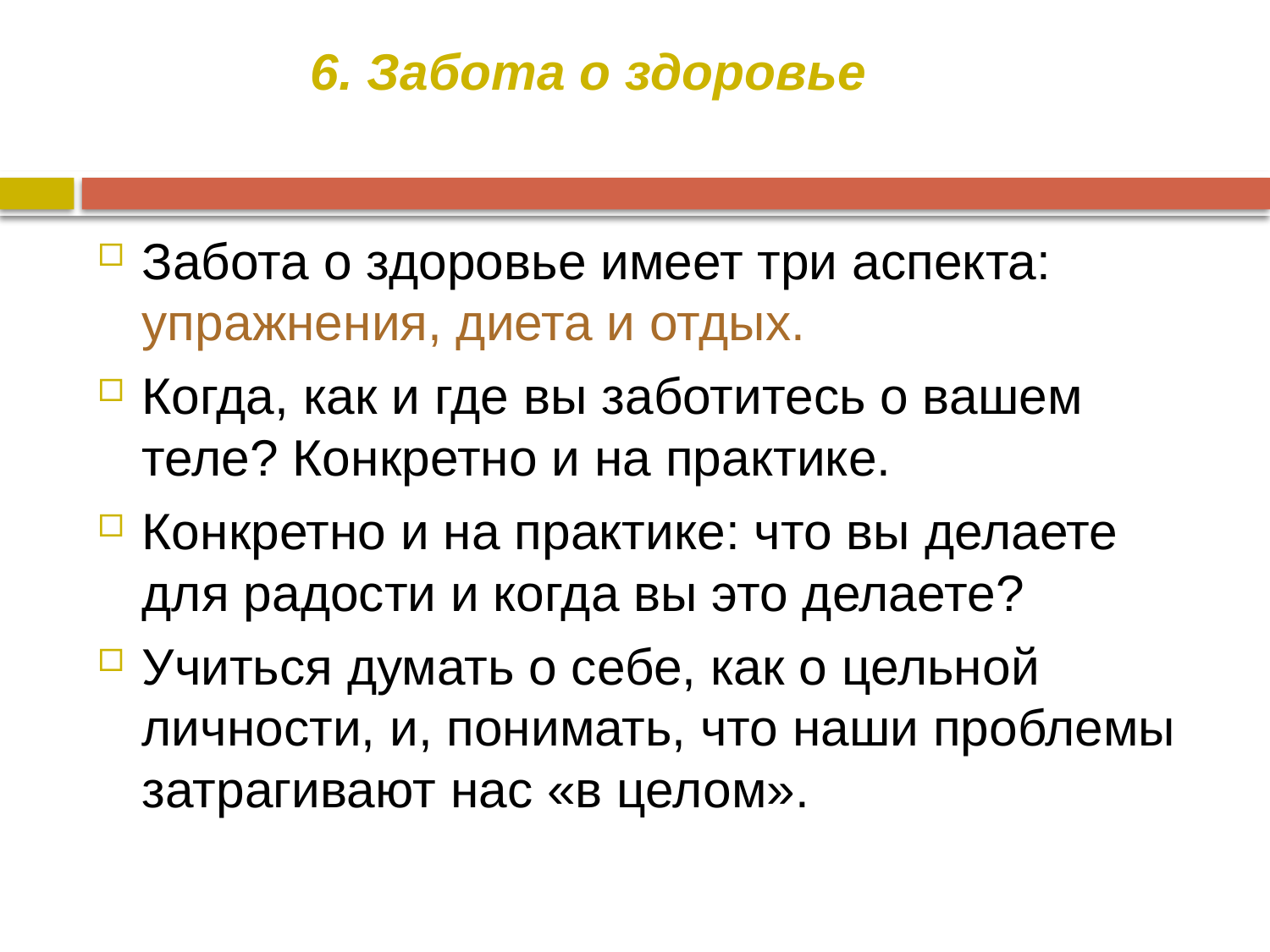

# 6. Забота о здоровье
Забота о здоровье имеет три аспекта: упражнения, диета и отдых.
Когда, как и где вы заботитесь о вашем теле? Конкретно и на практике.
Конкретно и на практике: что вы делаете для радости и когда вы это делаете?
Учиться думать о себе, как о цельной личности, и, понимать, что наши проблемы затрагивают нас «в целом».